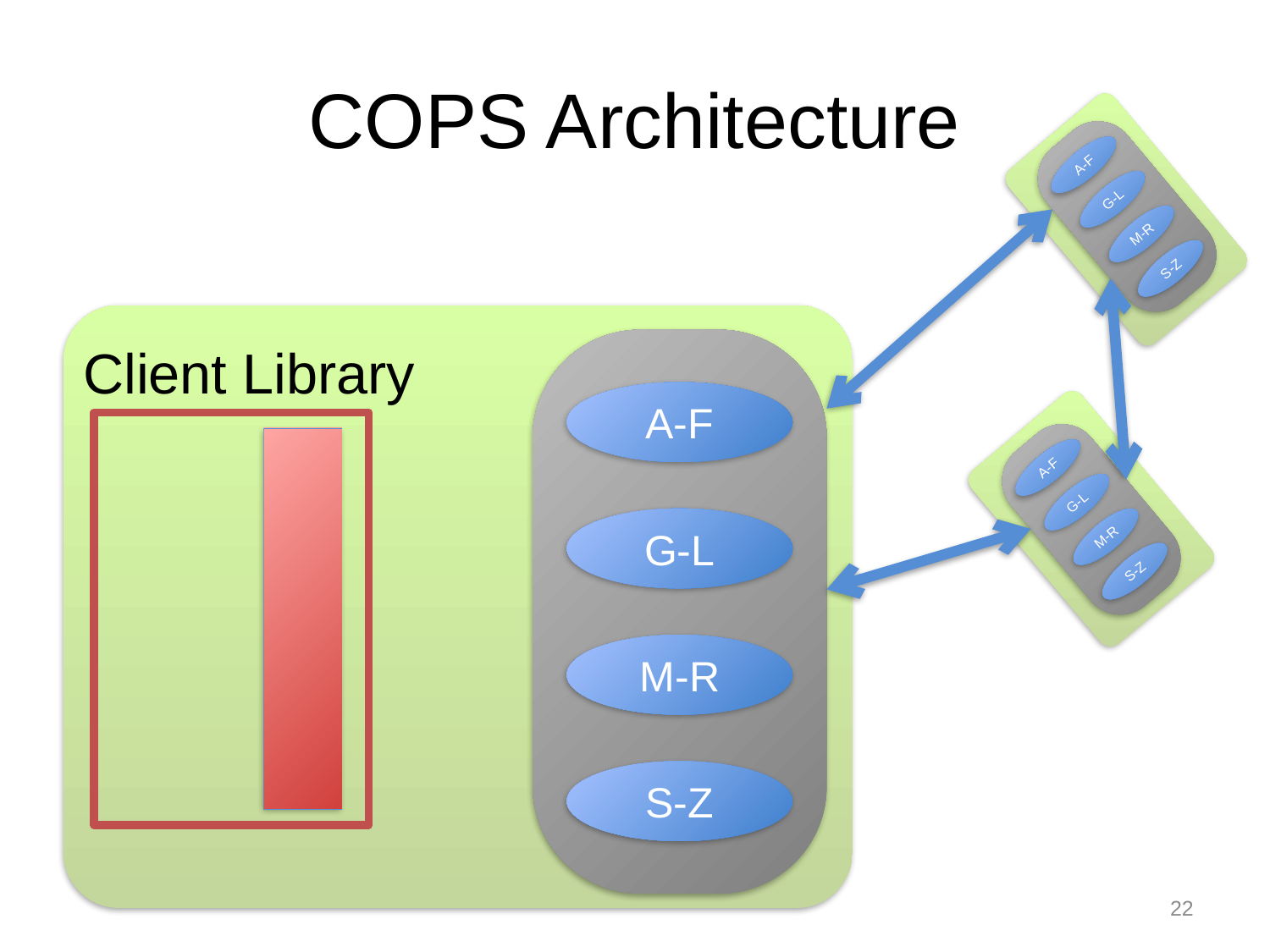

# COPS Architecture

A-F
G-L
M-R
S-Z

A-F
G-L
M-R
S-Z

Client Library

A-F
G-L
M-R
S-Z
22